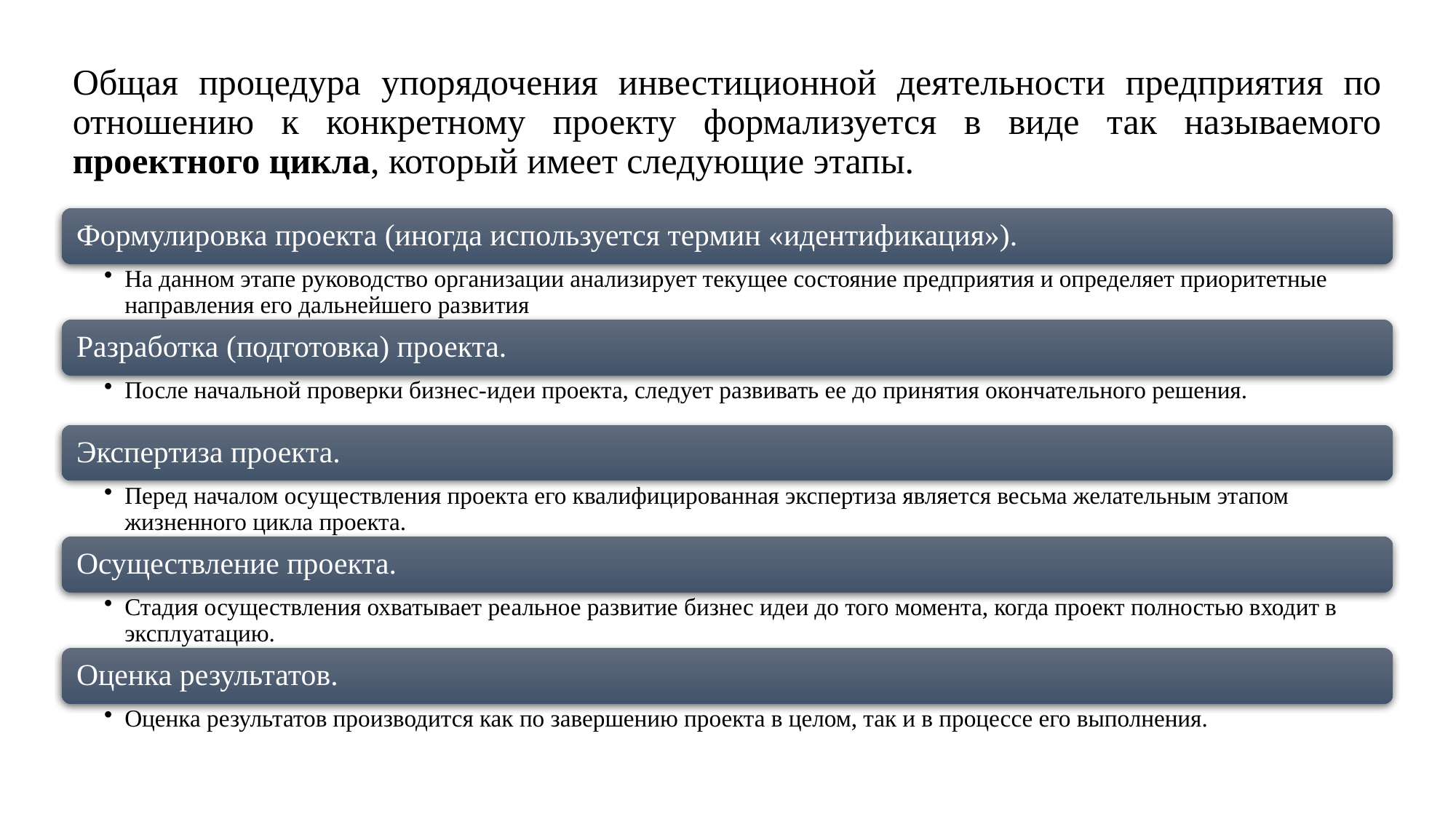

# Общая процедура упорядочения инвестиционной деятельности предприятия по отношению к конкретному проекту формализуется в виде так называемого проектного цикла, который имеет следующие этапы.
Формулировка проекта (иногда используется термин «идентификация»).
На данном этапе руководство организации анализирует текущее состояние предприятия и определяет приоритетные направления его дальнейшего развития
Разработка (подготовка) проекта.
После начальной проверки бизнес-идеи проекта, следует развивать ее до принятия окончательного решения.
Экспертиза проекта.
Перед началом осуществления проекта его квалифицированная экспертиза является весьма желательным этапом жизненного цикла проекта.
Осуществление проекта.
Стадия осуществления охватывает реальное развитие бизнес идеи до того момента, когда проект полностью входит в эксплуатацию.
Оценка результатов.
Оценка результатов производится как по завершению проекта в целом, так и в процессе его выполнения.